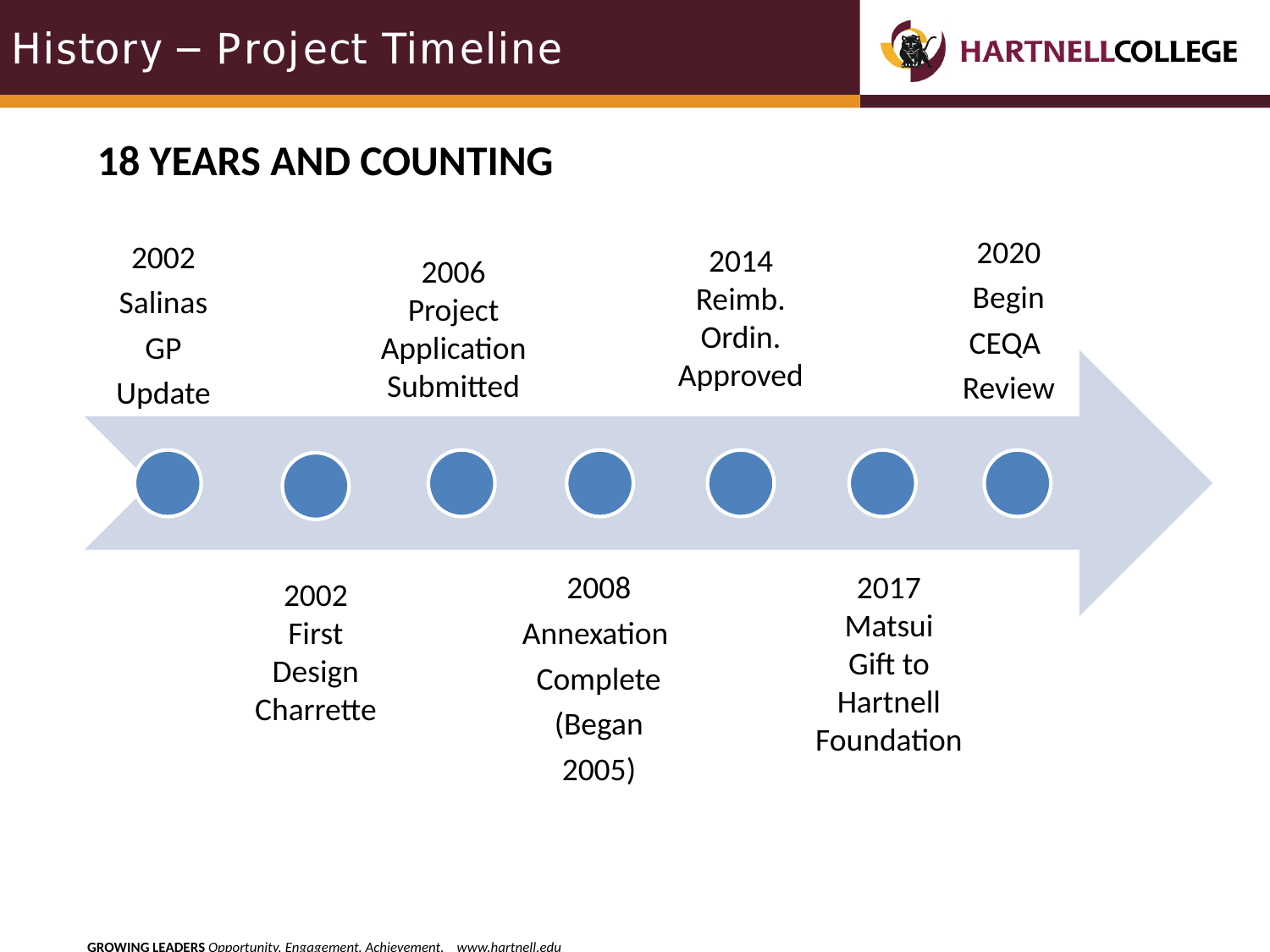

History – Project Timeline
18 YEARS AND COUNTING

2002
Salinas
GP
Update

2020
Begin
CEQA
Review

2008
Annexation
Complete
(Began
2005)

2014
Reimb.
Ordin.
Approved
2006
Project Application
Submitted
2017
Matsui
Gift to
Hartnell
Foundation
2002
First
Design Charrette

SOURCE: Alliance for Excellent Education, “The High Cost of High School Dropouts: What the Nation Pays for Inadequate High Schools,” (Washington, DC: 2008).